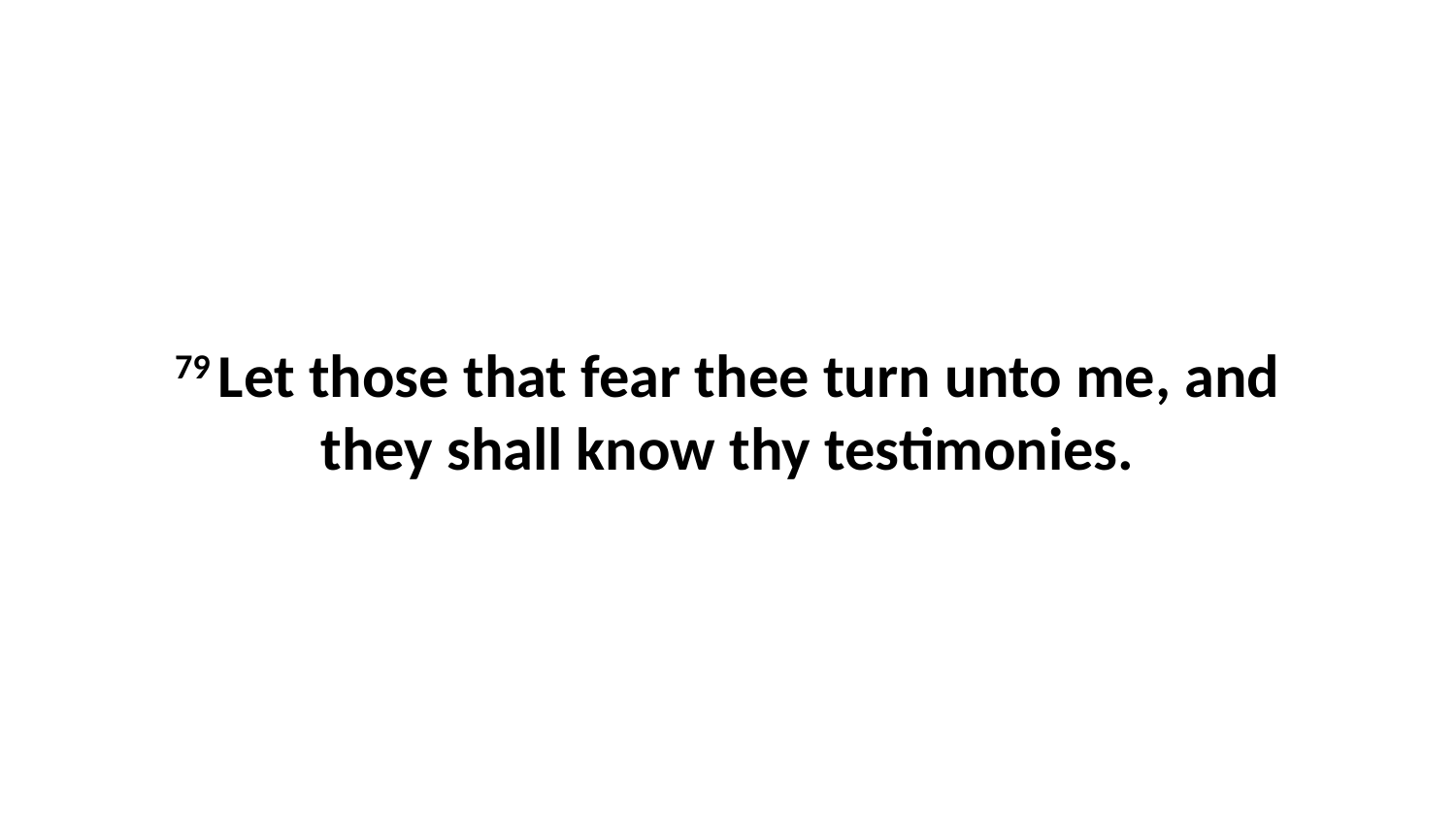

79 Let those that fear thee turn unto me, and they shall know thy testimonies.